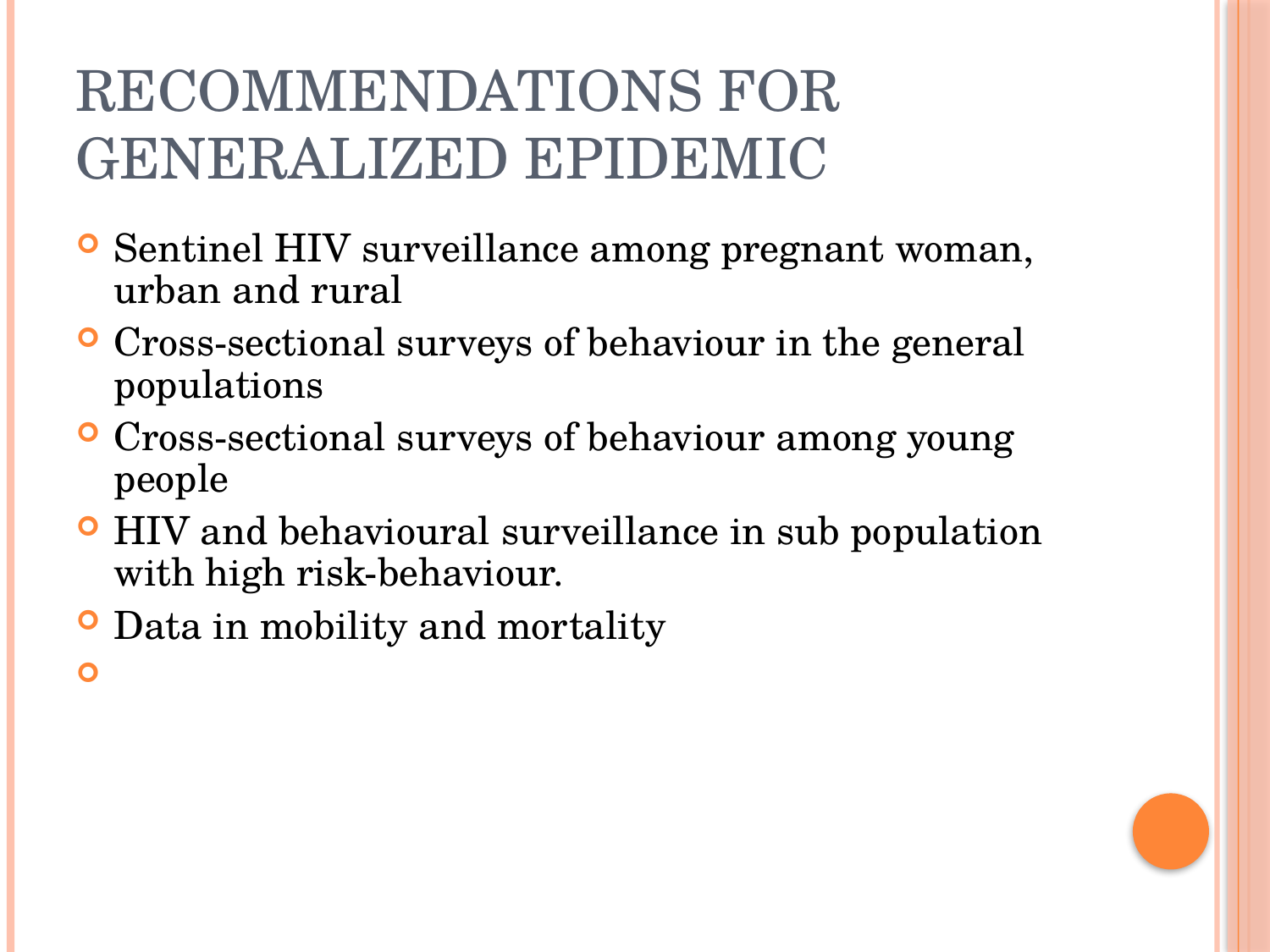

# Recommendations for generalized epidemic
Sentinel HIV surveillance among pregnant woman, urban and rural
Cross-sectional surveys of behaviour in the general populations
Cross-sectional surveys of behaviour among young people
HIV and behavioural surveillance in sub population with high risk-behaviour.
Data in mobility and mortality